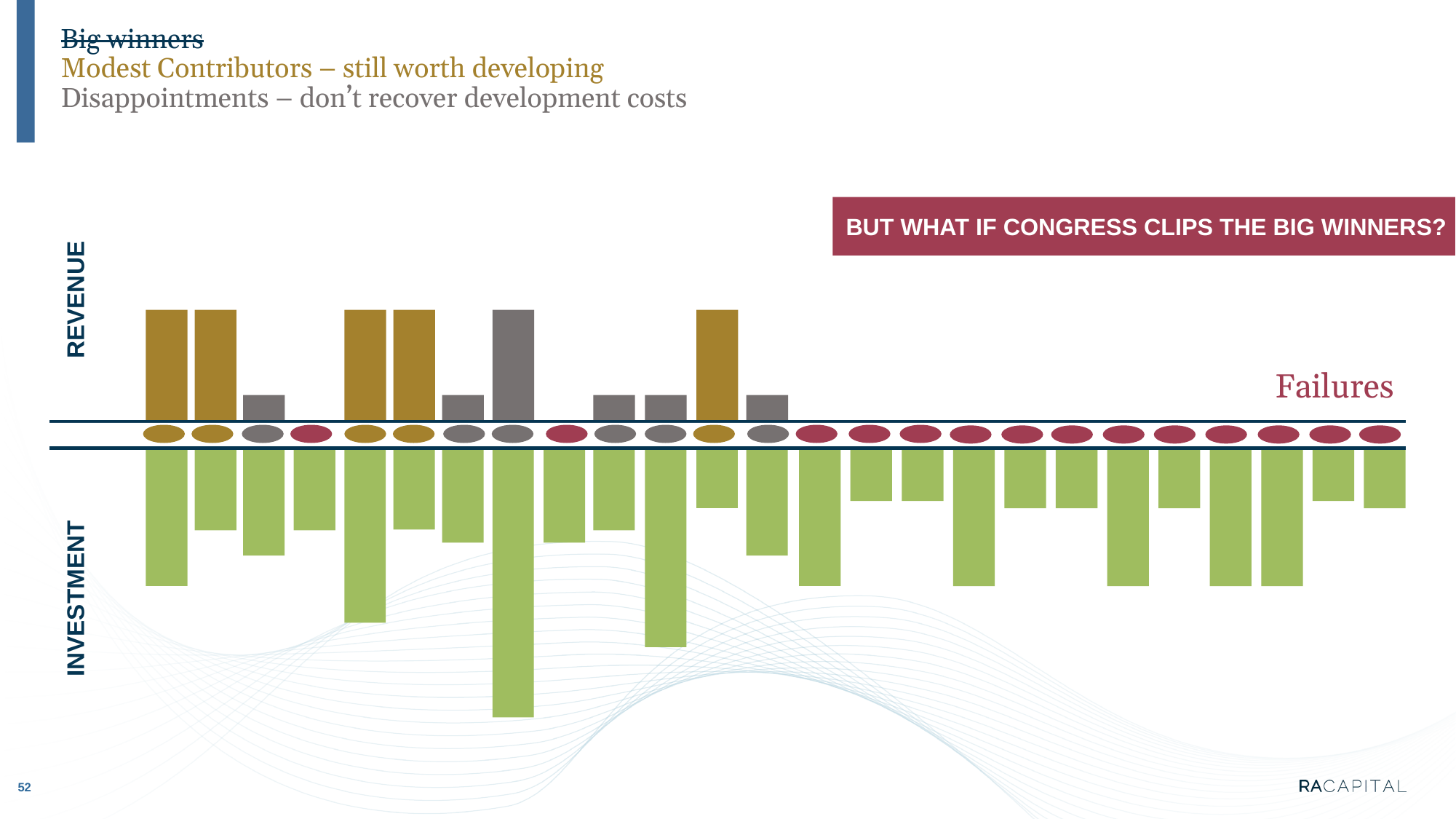

# Big winners Modest Contributors – still worth developing Disappointments – don’t recover development costs
BUT WHAT IF CONGRESS CLIPS THE BIG WINNERS?
REVENUE

Failures

INVESTMENT